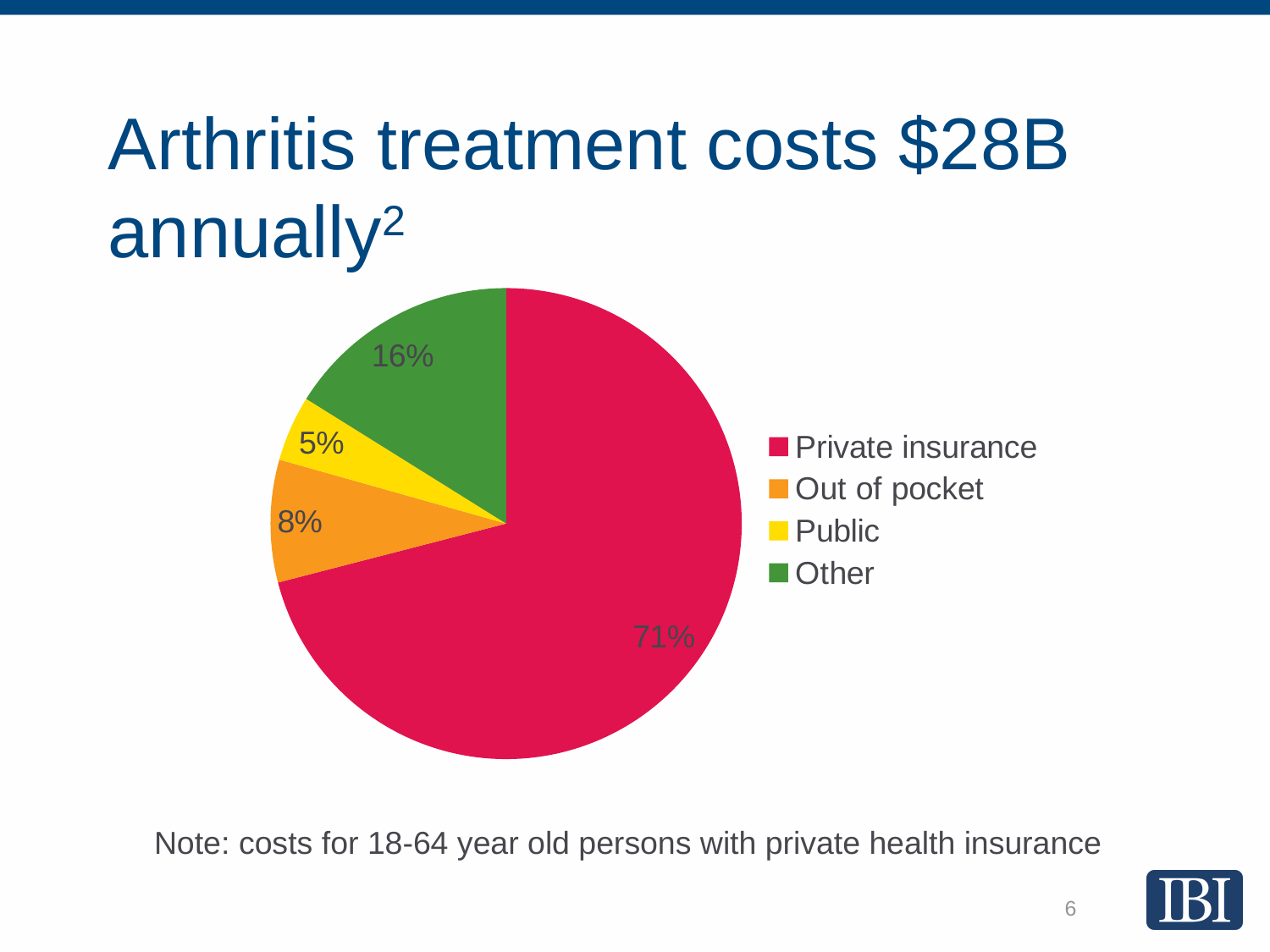

# Arthritis treatment costs $28B annually2

### Chart

| Category | Sales |
|---|---|
| Private insurance | 19941.780670000004 |
| Out of pocket | 2362.6369200000004 |
| Public | 1265.69835 |
| Other | 4528.387430000001 |
Note: costs for 18-64 year old persons with private health insurance